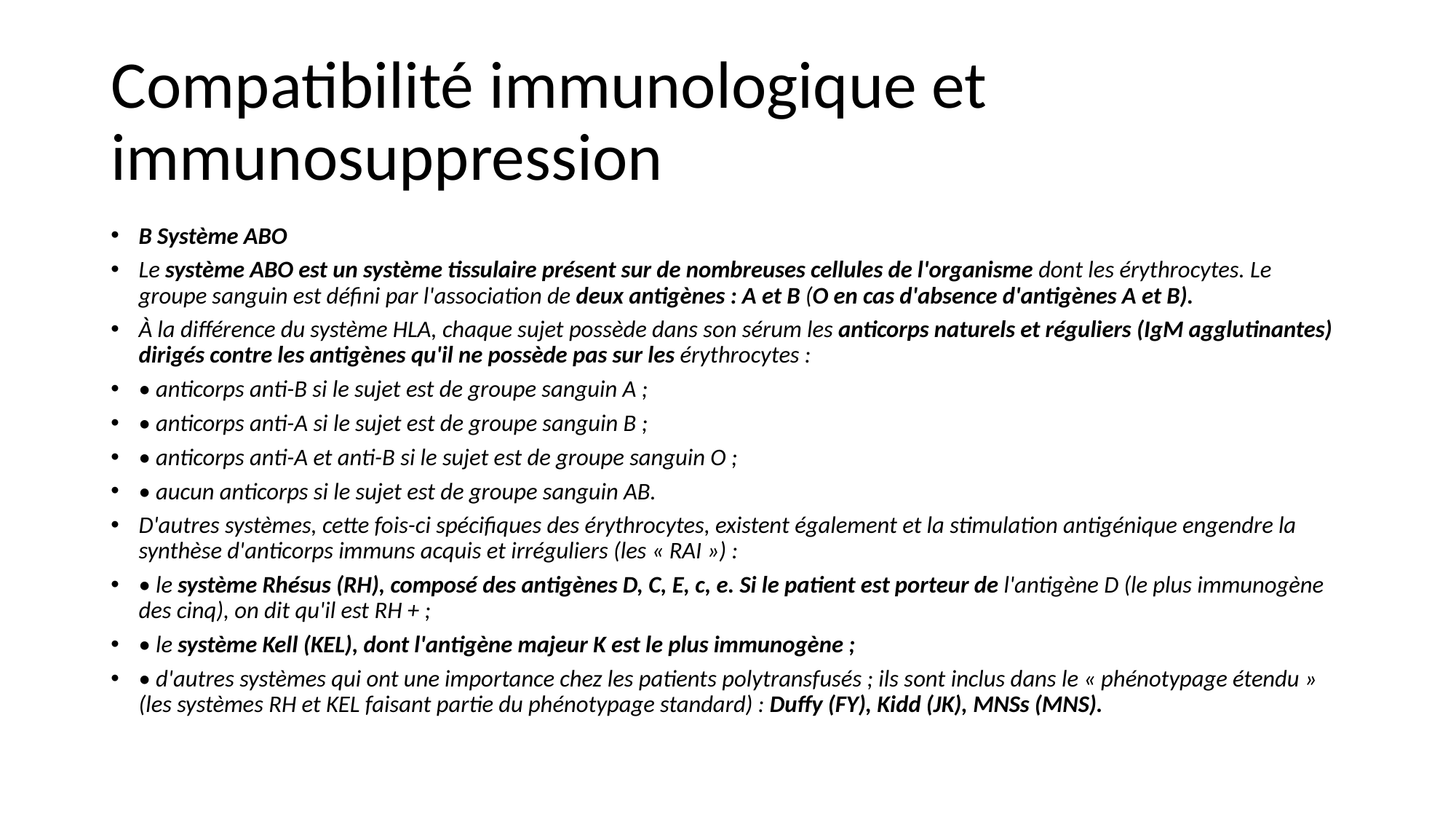

# Compatibilité immunologique et immunosuppression
B Système ABO
Le système ABO est un système tissulaire présent sur de nombreuses cellules de l'organisme dont les érythrocytes. Le groupe sanguin est défini par l'association de deux antigènes : A et B (O en cas d'absence d'antigènes A et B).
À la différence du système HLA, chaque sujet possède dans son sérum les anticorps naturels et réguliers (IgM agglutinantes) dirigés contre les antigènes qu'il ne possède pas sur les érythrocytes :
• anticorps anti-B si le sujet est de groupe sanguin A ;
• anticorps anti-A si le sujet est de groupe sanguin B ;
• anticorps anti-A et anti-B si le sujet est de groupe sanguin O ;
• aucun anticorps si le sujet est de groupe sanguin AB.
D'autres systèmes, cette fois-ci spécifiques des érythrocytes, existent également et la stimulation antigénique engendre la synthèse d'anticorps immuns acquis et irréguliers (les « RAI ») :
• le système Rhésus (RH), composé des antigènes D, C, E, c, e. Si le patient est porteur de l'antigène D (le plus immunogène des cinq), on dit qu'il est RH + ;
• le système Kell (KEL), dont l'antigène majeur K est le plus immunogène ;
• d'autres systèmes qui ont une importance chez les patients polytransfusés ; ils sont inclus dans le « phénotypage étendu » (les systèmes RH et KEL faisant partie du phénotypage standard) : Duffy (FY), Kidd (JK), MNSs (MNS).